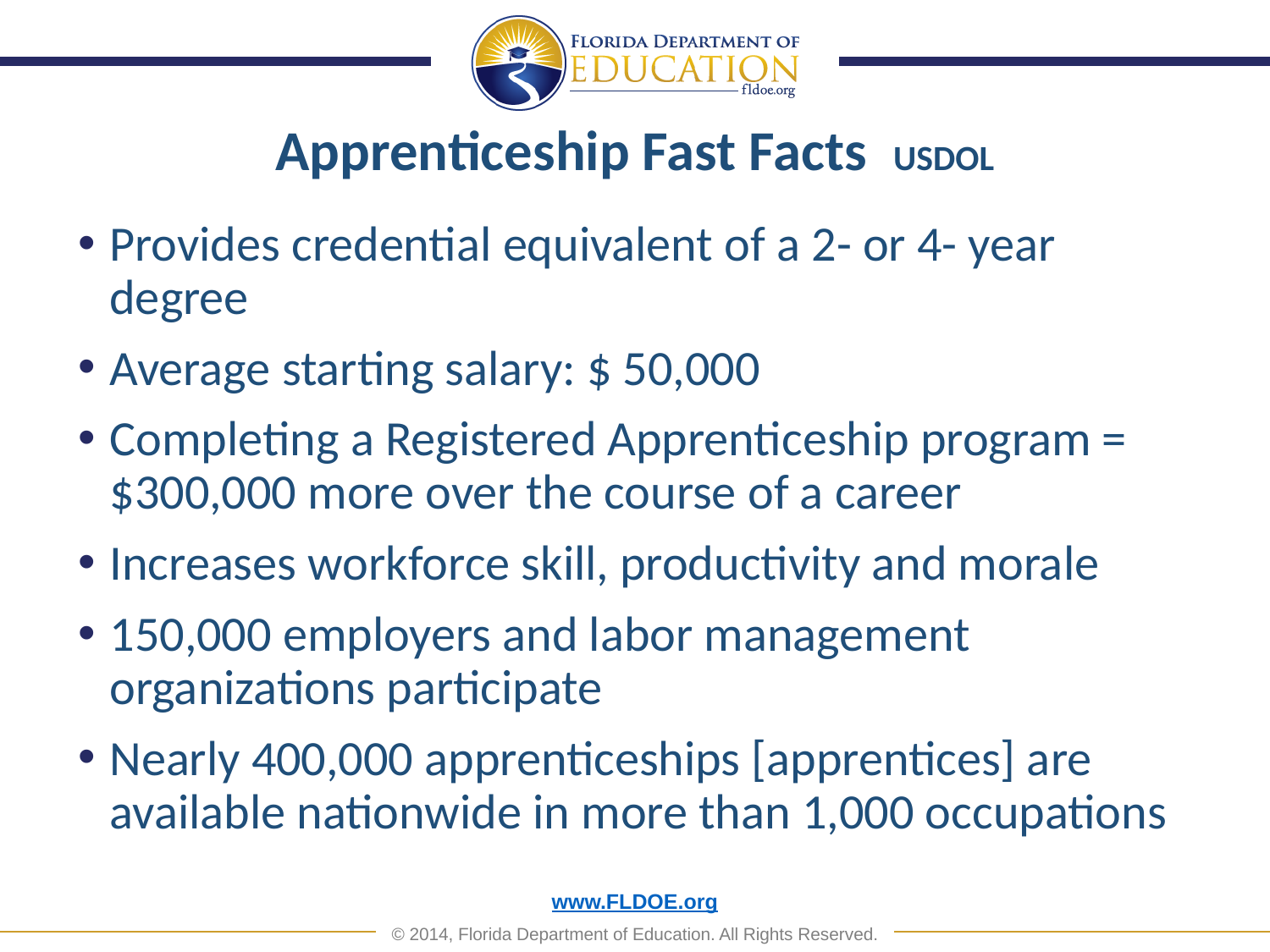

# Apprenticeship Fast Facts  USDOL
Provides credential equivalent of a 2- or 4- year degree
Average starting salary: $ 50,000
Completing a Registered Apprenticeship program = $300,000 more over the course of a career
Increases workforce skill, productivity and morale
150,000 employers and labor management organizations participate
Nearly 400,000 apprenticeships [apprentices] are available nationwide in more than 1,000 occupations